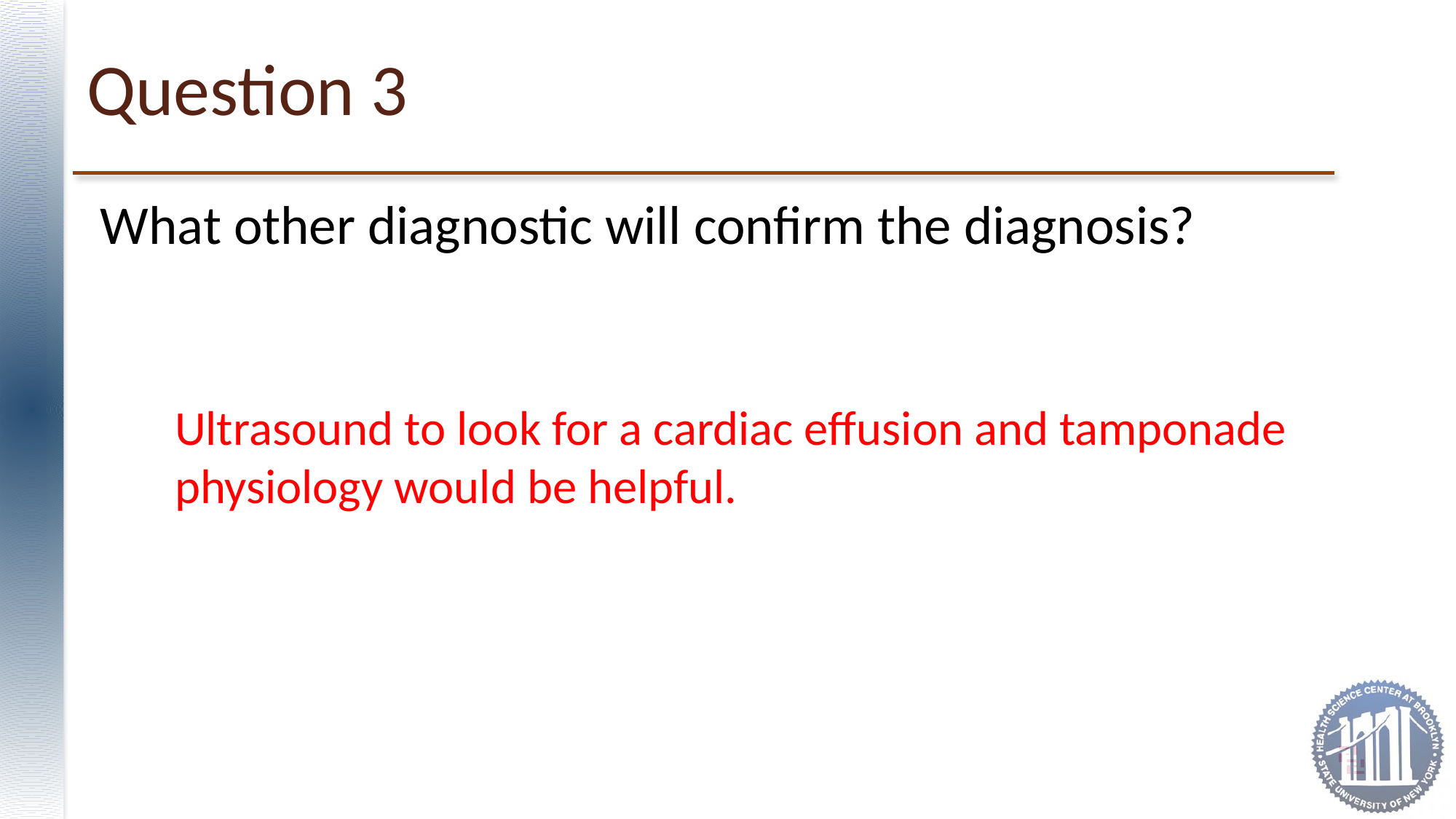

# Question 3
What other diagnostic will confirm the diagnosis?

Ultrasound to look for a cardiac effusion and tamponade physiology would be helpful.